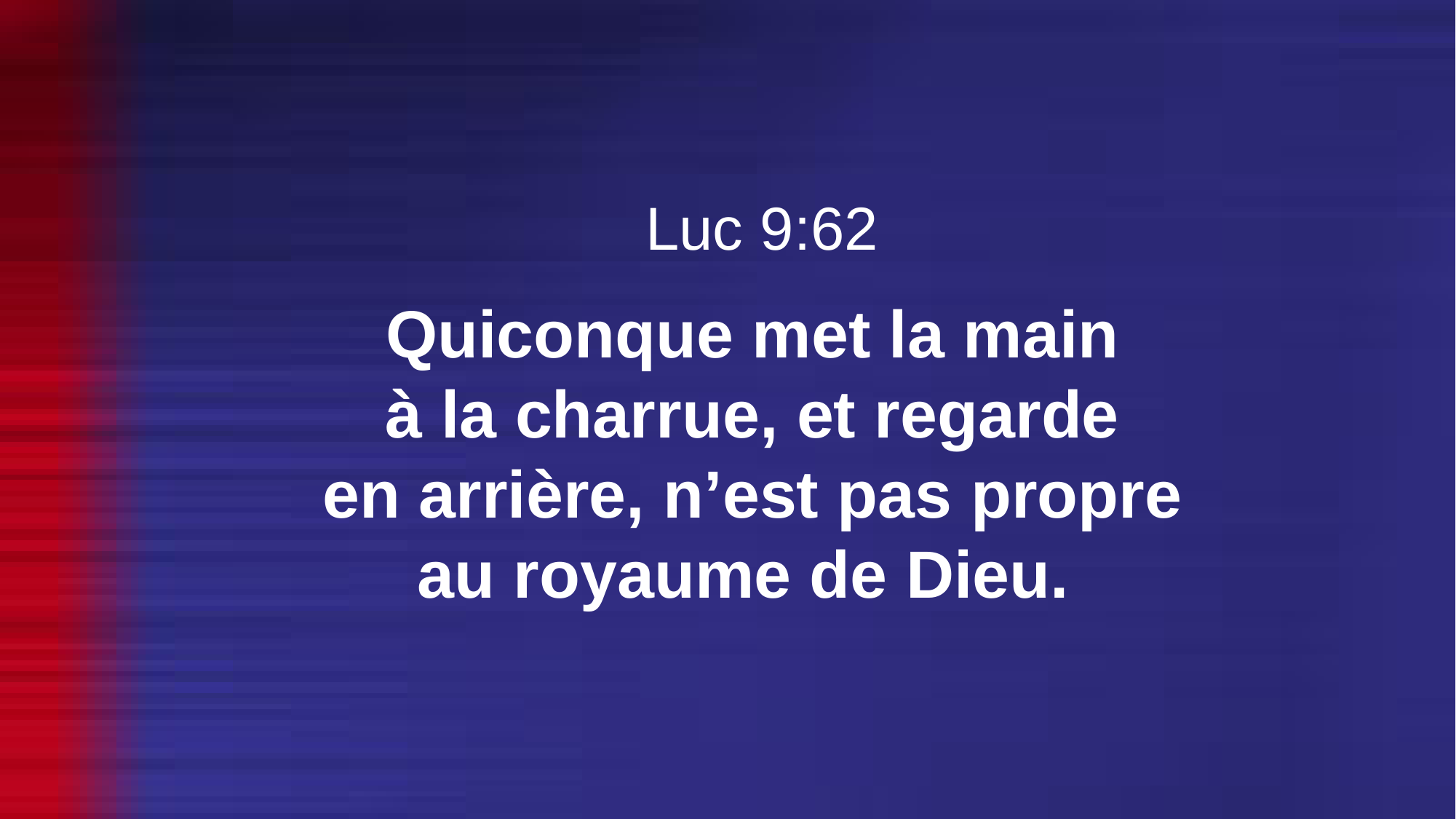

Luc 9:62
Quiconque met la main
à la charrue, et regarde
en arrière, n’est pas propre
au royaume de Dieu.